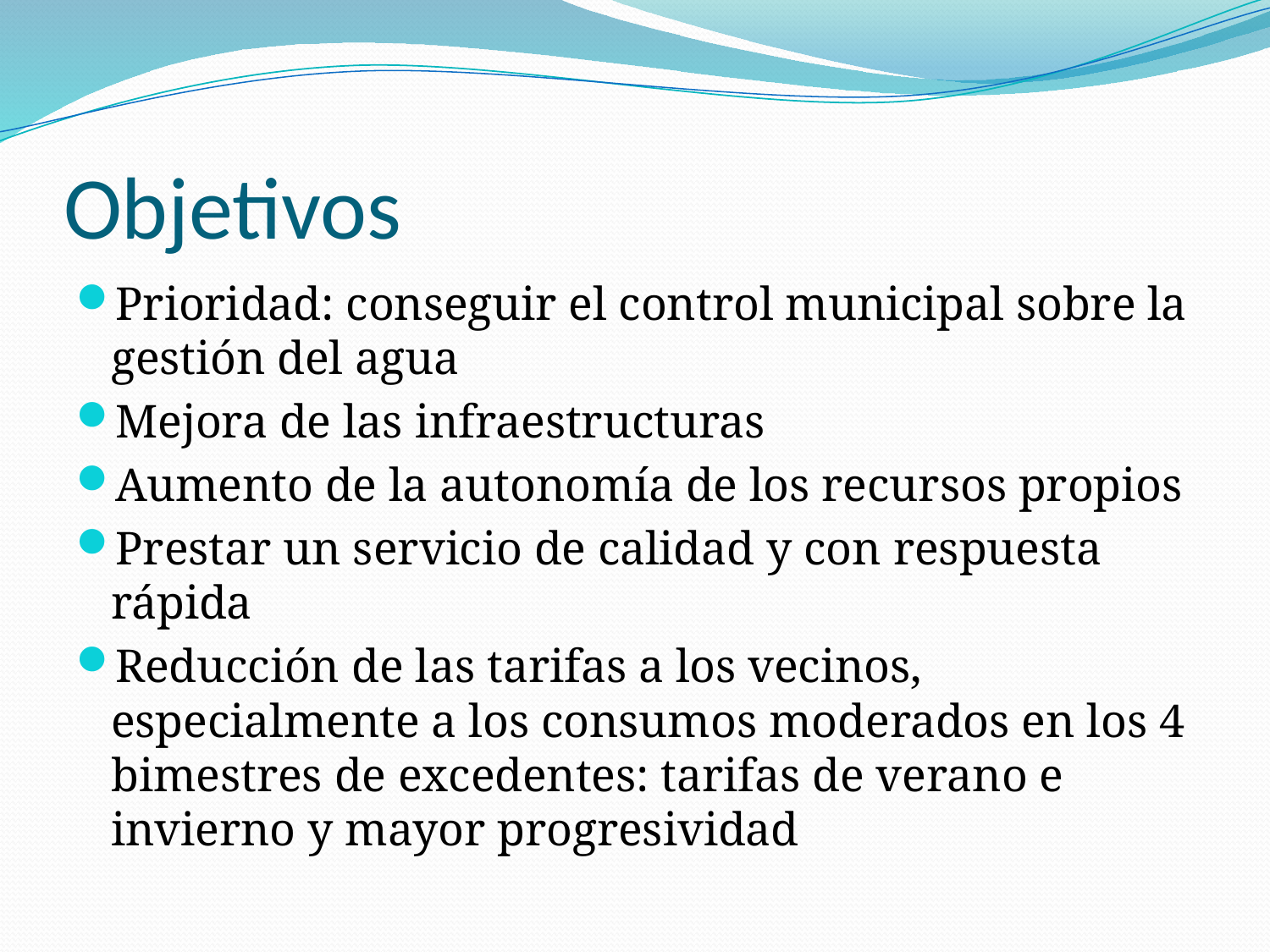

# Objetivos
Prioridad: conseguir el control municipal sobre la gestión del agua
Mejora de las infraestructuras
Aumento de la autonomía de los recursos propios
Prestar un servicio de calidad y con respuesta rápida
Reducción de las tarifas a los vecinos, especialmente a los consumos moderados en los 4 bimestres de excedentes: tarifas de verano e invierno y mayor progresividad